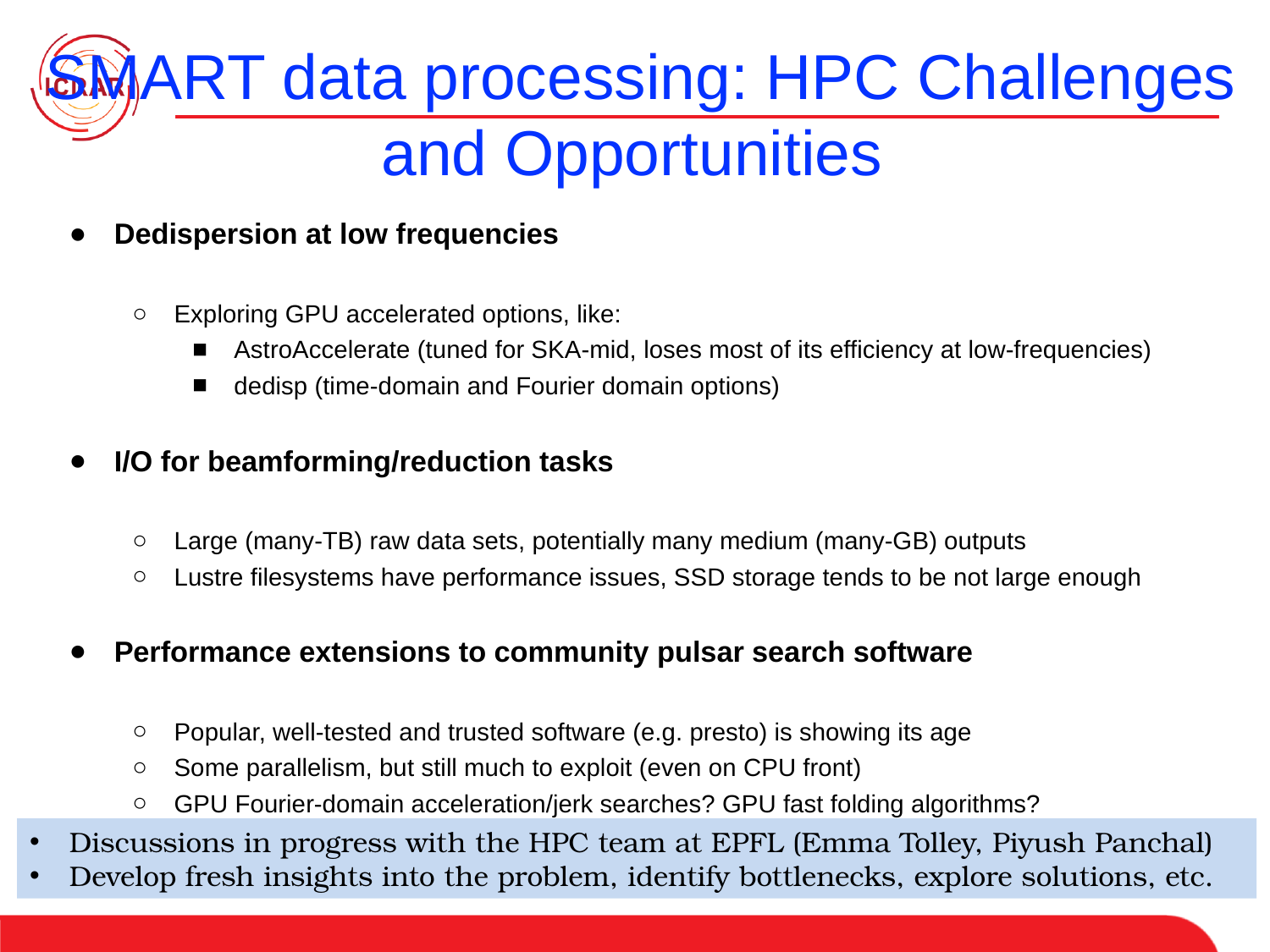

SMART data processing: HPC Challenges and Opportunities
Dedispersion at low frequencies

Exploring GPU accelerated options, like:
AstroAccelerate (tuned for SKA-mid, loses most of its efficiency at low-frequencies)
dedisp (time-domain and Fourier domain options)
I/O for beamforming/reduction tasks

Large (many-TB) raw data sets, potentially many medium (many-GB) outputs
Lustre filesystems have performance issues, SSD storage tends to be not large enough
Performance extensions to community pulsar search software

Popular, well-tested and trusted software (e.g. presto) is showing its age
Some parallelism, but still much to exploit (even on CPU front)
GPU Fourier-domain acceleration/jerk searches? GPU fast folding algorithms?
Key point: Needs to be easy to use!!
Discussions in progress with the HPC team at EPFL (Emma Tolley, Piyush Panchal)
Develop fresh insights into the problem, identify bottlenecks, explore solutions, etc.